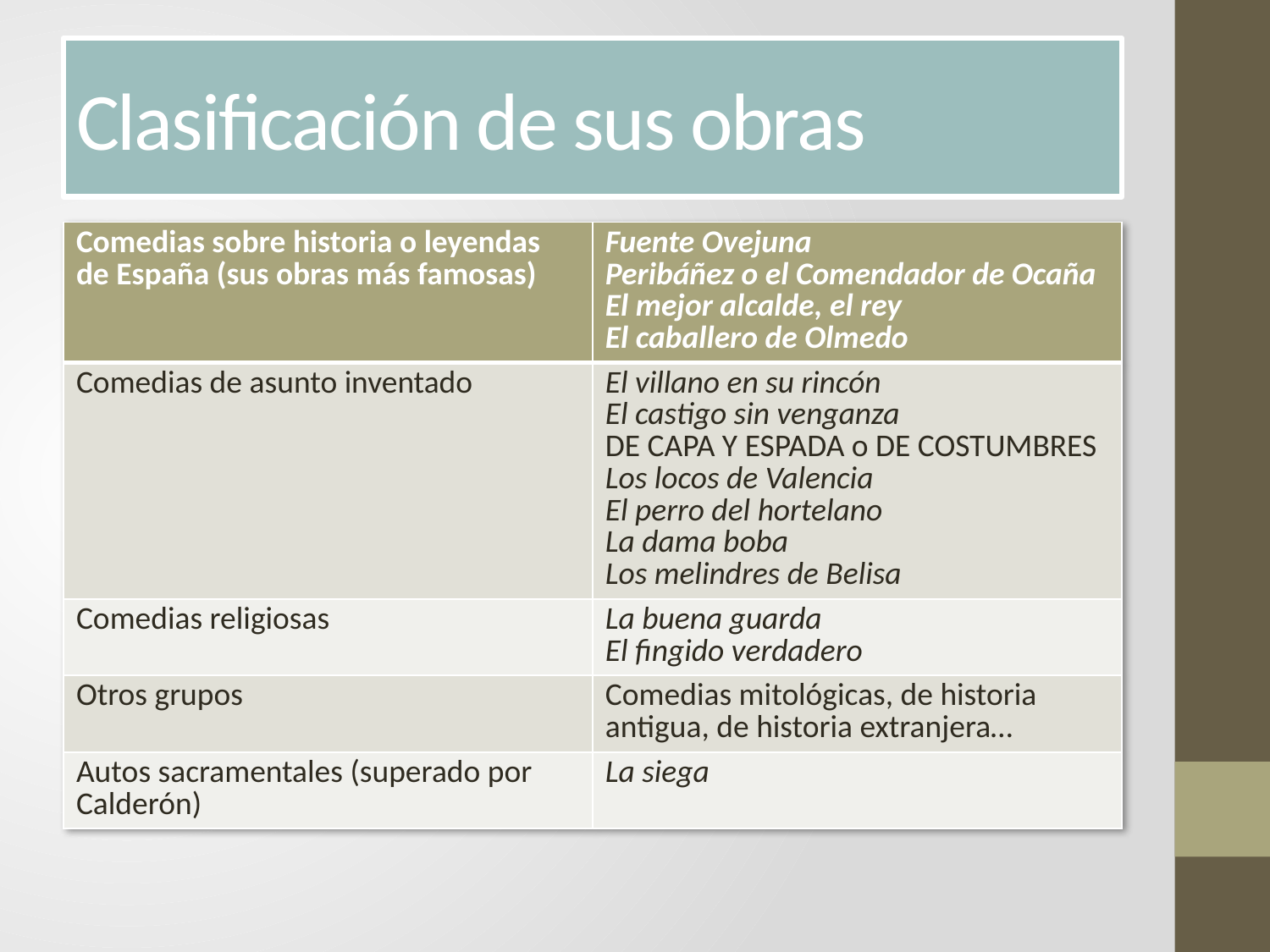

# Clasificación de sus obras
| Comedias sobre historia o leyendas de España (sus obras más famosas) | Fuente Ovejuna Peribáñez o el Comendador de Ocaña El mejor alcalde, el rey El caballero de Olmedo |
| --- | --- |
| Comedias de asunto inventado | El villano en su rincón El castigo sin venganza DE CAPA Y ESPADA o DE COSTUMBRES Los locos de Valencia El perro del hortelano La dama boba Los melindres de Belisa |
| Comedias religiosas | La buena guarda El fingido verdadero |
| Otros grupos | Comedias mitológicas, de historia antigua, de historia extranjera… |
| Autos sacramentales (superado por Calderón) | La siega |